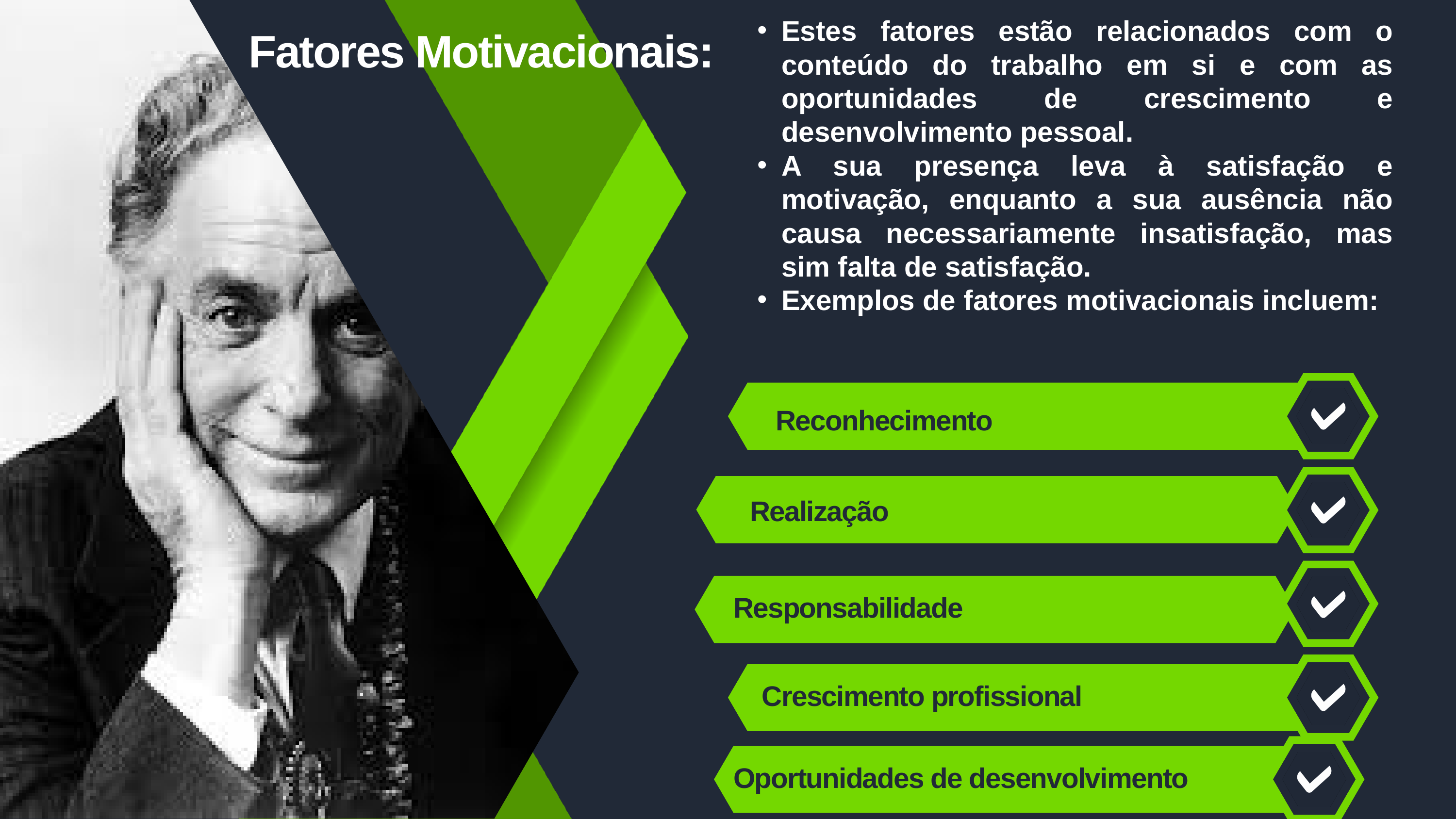

Estes fatores estão relacionados com o conteúdo do trabalho em si e com as oportunidades de crescimento e desenvolvimento pessoal.
A sua presença leva à satisfação e motivação, enquanto a sua ausência não causa necessariamente insatisfação, mas sim falta de satisfação.
Exemplos de fatores motivacionais incluem:

Fatores Motivacionais:

Reconhecimento

Realização

Responsabilidade

Crescimento profissional

Oportunidades de desenvolvimento